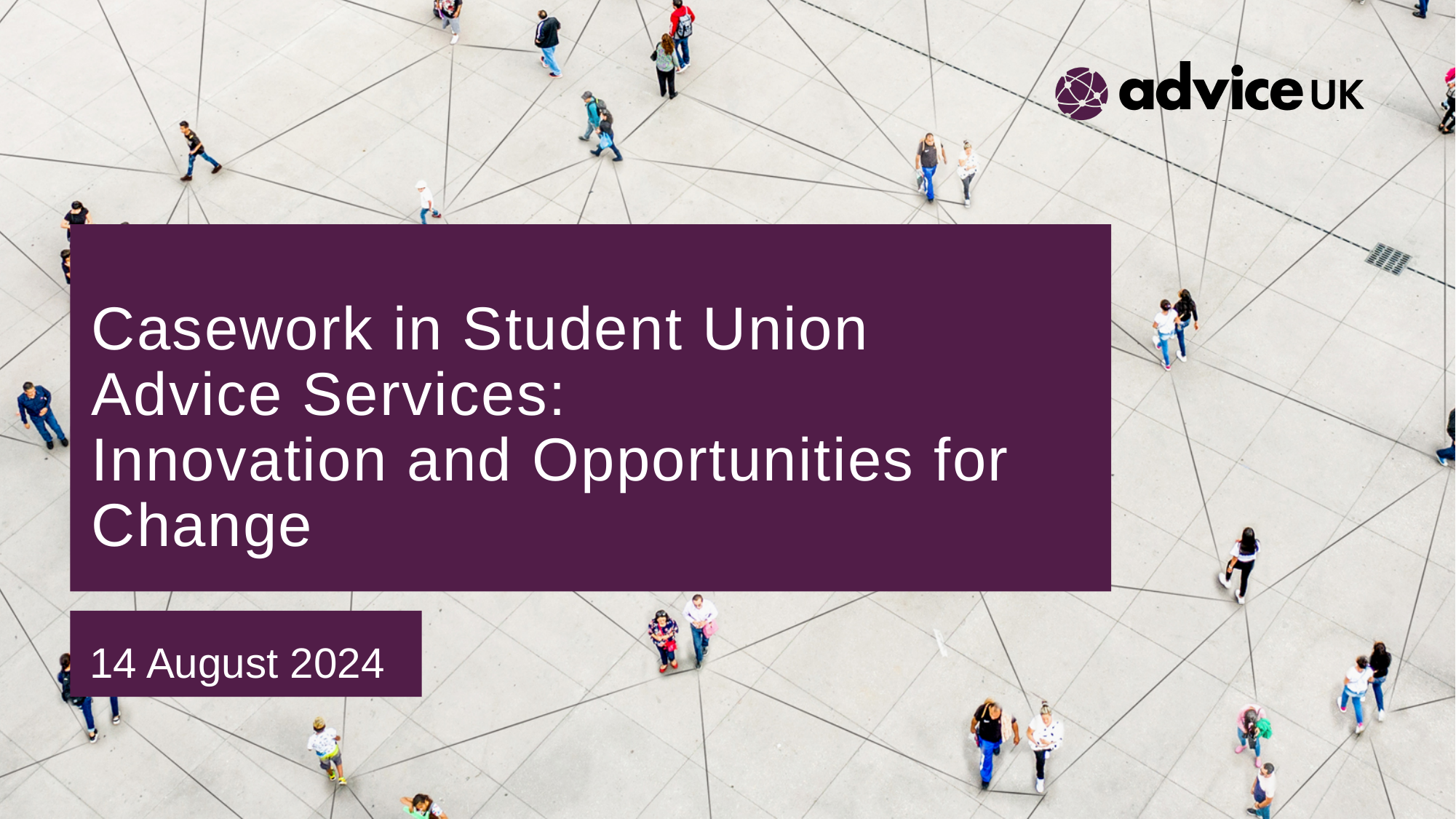

# Casework in Student Union Advice Services: Innovation and Opportunities for Change
14 August 2024